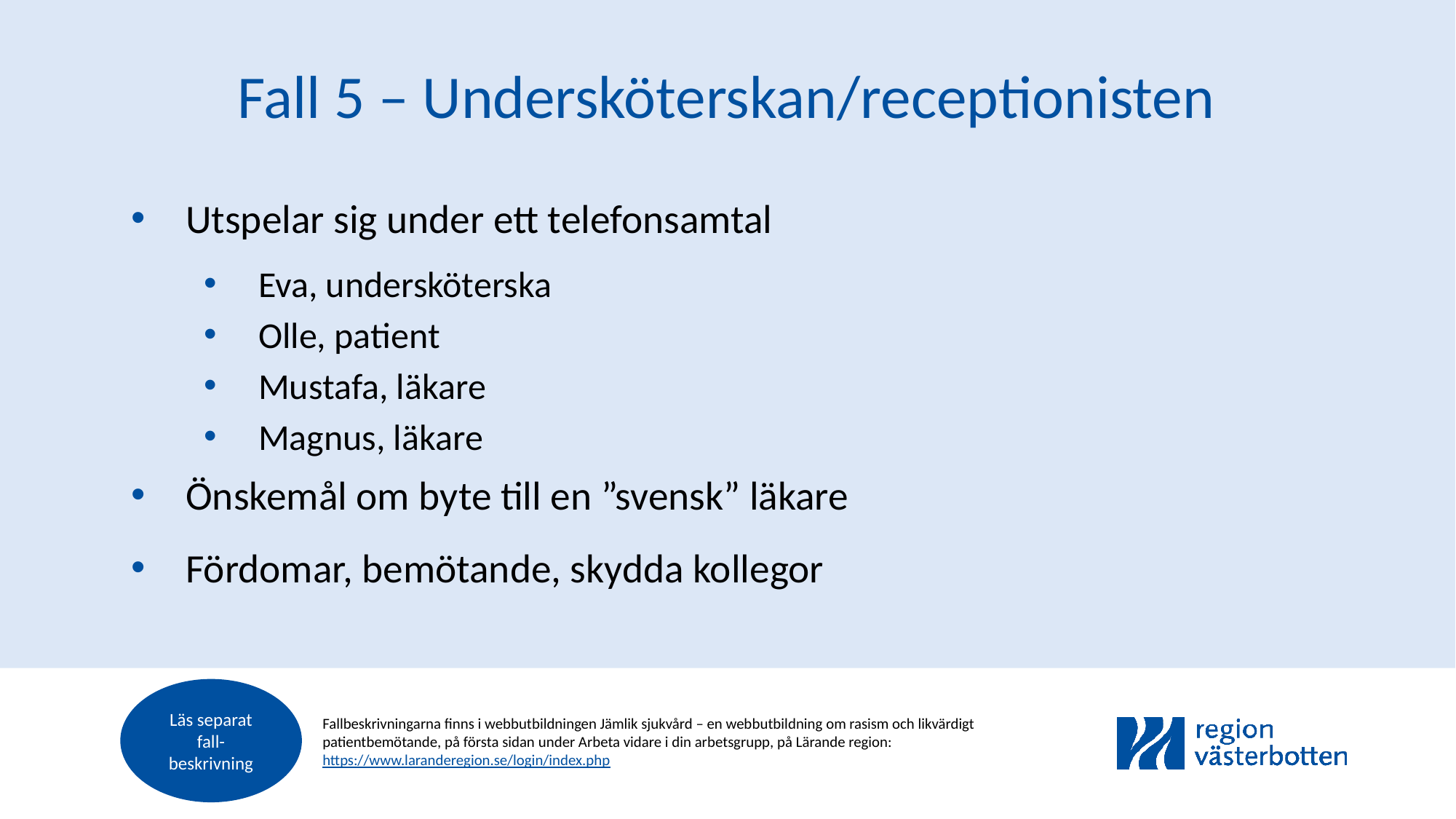

Fall 5 – Undersköterskan/receptionisten
Utspelar sig under ett telefonsamtal
Eva, undersköterska
Olle, patient
Mustafa, läkare
Magnus, läkare
Önskemål om byte till en ”svensk” läkare
Fördomar, bemötande, skydda kollegor
Läs separat fall-beskrivning
Fallbeskrivningarna finns i webbutbildningen Jämlik sjukvård – en webbutbildning om rasism och likvärdigt patientbemötande, på första sidan under Arbeta vidare i din arbetsgrupp, på Lärande region: https://www.laranderegion.se/login/index.php